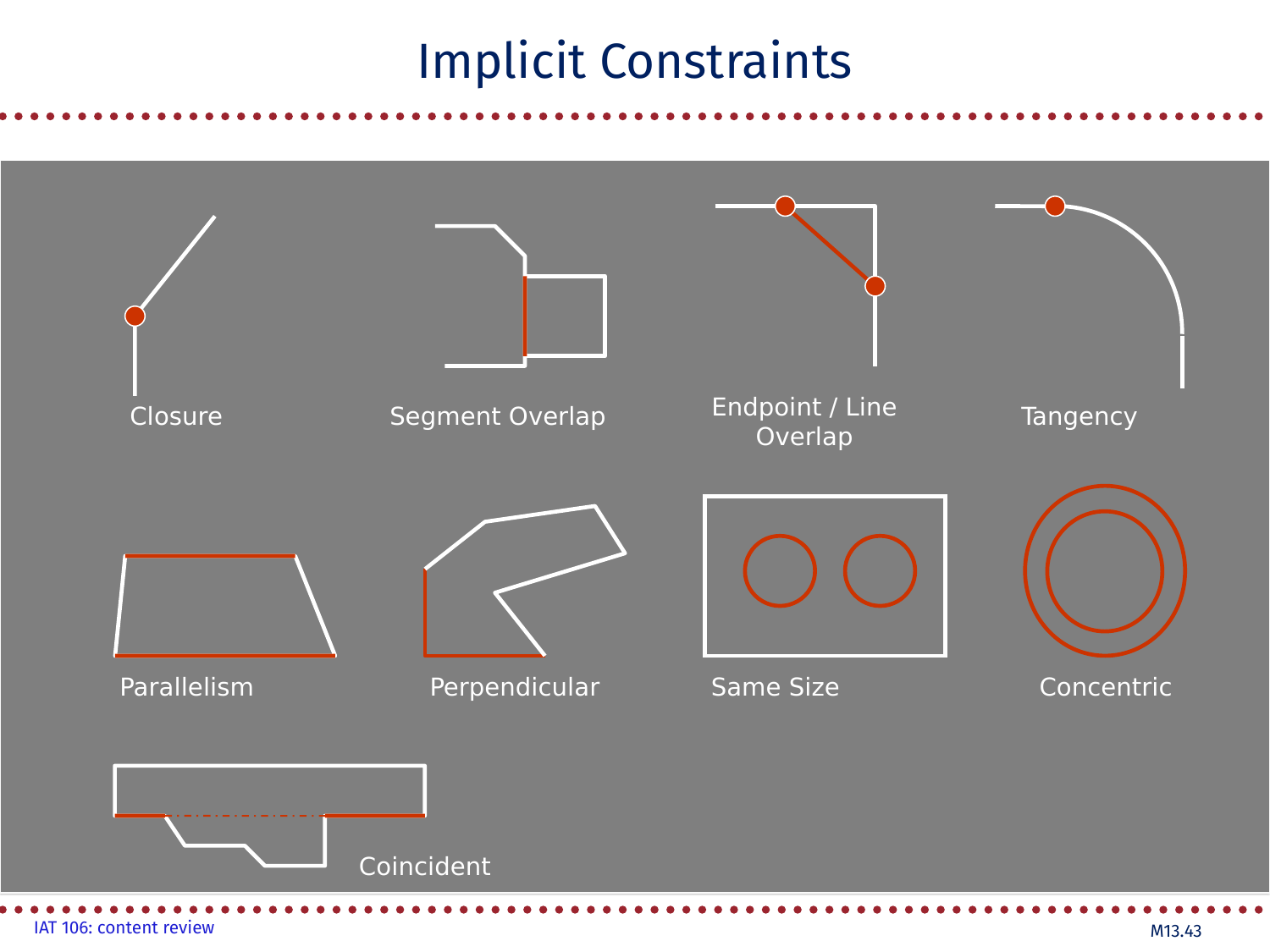

# Implicit Constraints

Endpoint / Line
Overlap

Tangency

Closure

Segment Overlap

Concentric

Same Size

Perpendicular

Parallelism

Coincident